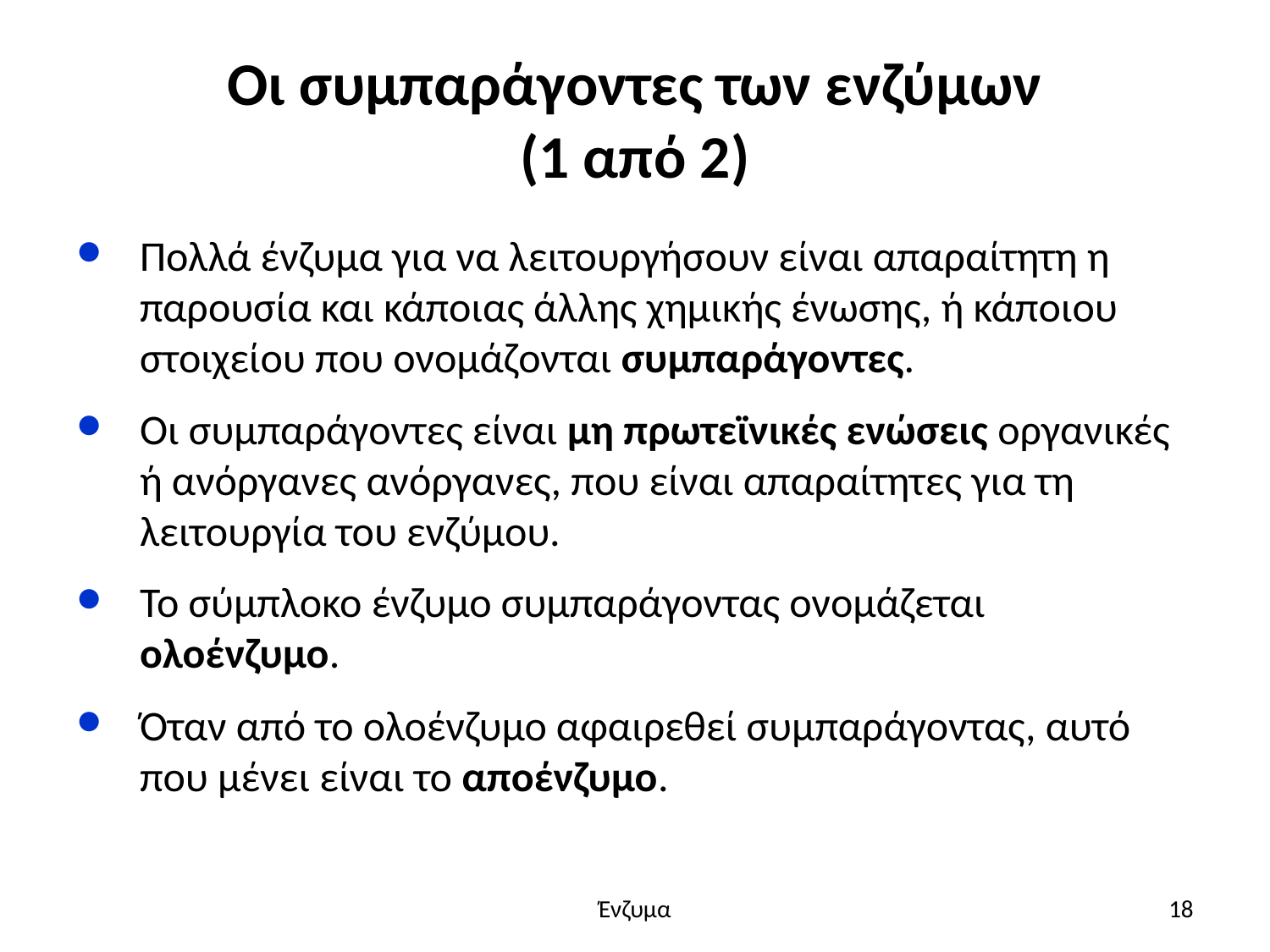

# Οι συμπαράγοντες των ενζύμων (1 από 2)
Πολλά ένζυμα για να λειτουργήσουν είναι απαραίτητη η παρουσία και κάποιας άλλης χημικής ένωσης, ή κάποιου στοιχείου που ονομάζονται συμπαράγοντες.
Οι συμπαράγοντες είναι μη πρωτεϊνικές ενώσεις οργανικές ή ανόργανες ανόργανες, που είναι απαραίτητες για τη λειτουργία του ενζύμου.
Το σύμπλοκο ένζυμο συμπαράγοντας ονομάζεται ολοένζυμο.
Όταν από το ολοένζυμο αφαιρεθεί συμπαράγοντας, αυτό που μένει είναι το αποένζυμο.

Ένζυμα
18